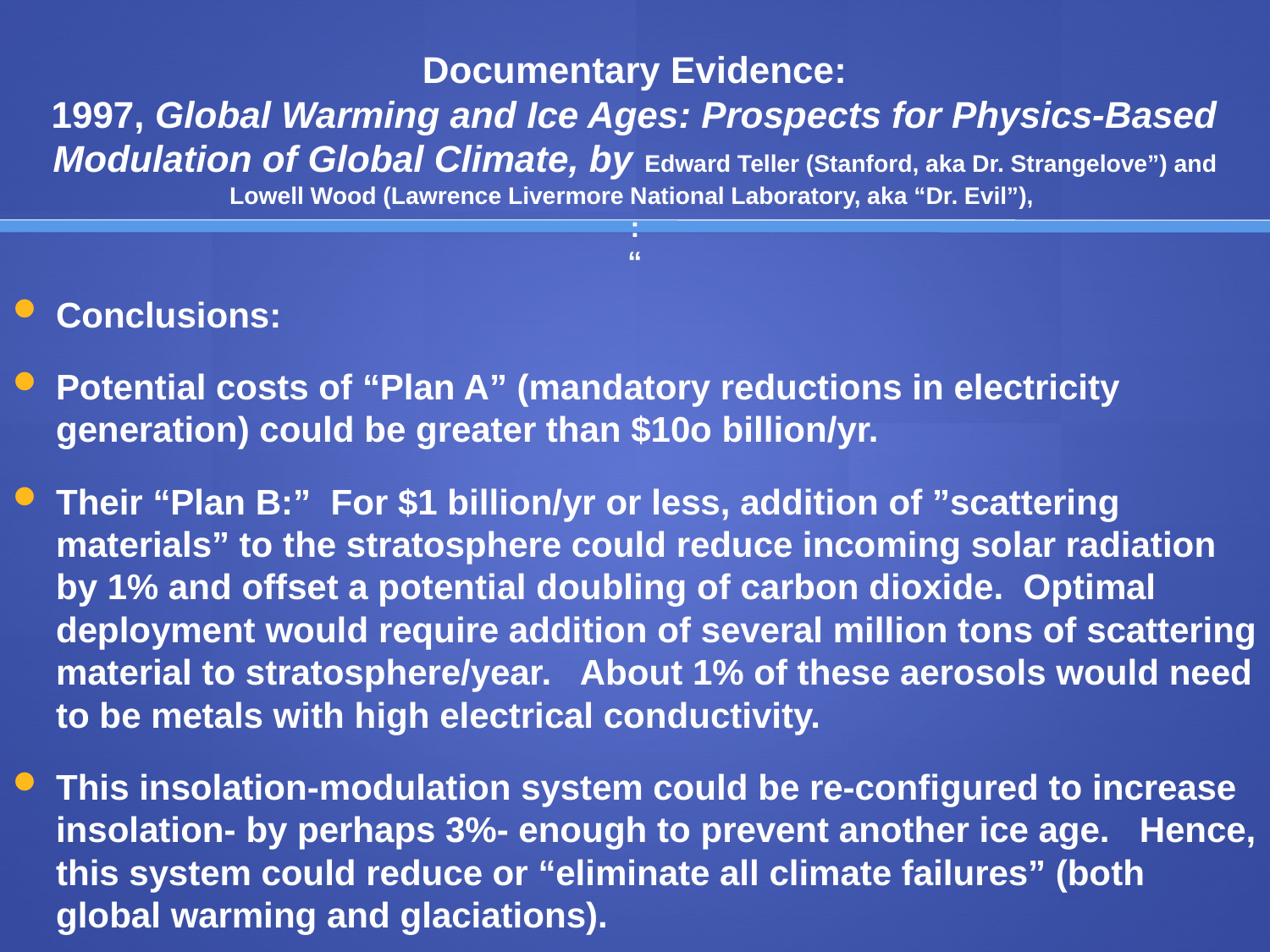

# Documentary Evidence: 1997, Global Warming and Ice Ages: Prospects for Physics-Based Modulation of Global Climate, by Edward Teller (Stanford, aka Dr. Strangelove”) and Lowell Wood (Lawrence Livermore National Laboratory, aka “Dr. Evil”), : “
Conclusions:
Potential costs of “Plan A” (mandatory reductions in electricity generation) could be greater than $10o billion/yr.
Their “Plan B:”  For $1 billion/yr or less, addition of ”scattering materials” to the stratosphere could reduce incoming solar radiation by 1% and offset a potential doubling of carbon dioxide.  Optimal deployment would require addition of several million tons of scattering material to stratosphere/year.   About 1% of these aerosols would need to be metals with high electrical conductivity.
This insolation-modulation system could be re-configured to increase insolation- by perhaps 3%- enough to prevent another ice age.   Hence, this system could reduce or “eliminate all climate failures” (both global warming and glaciations).